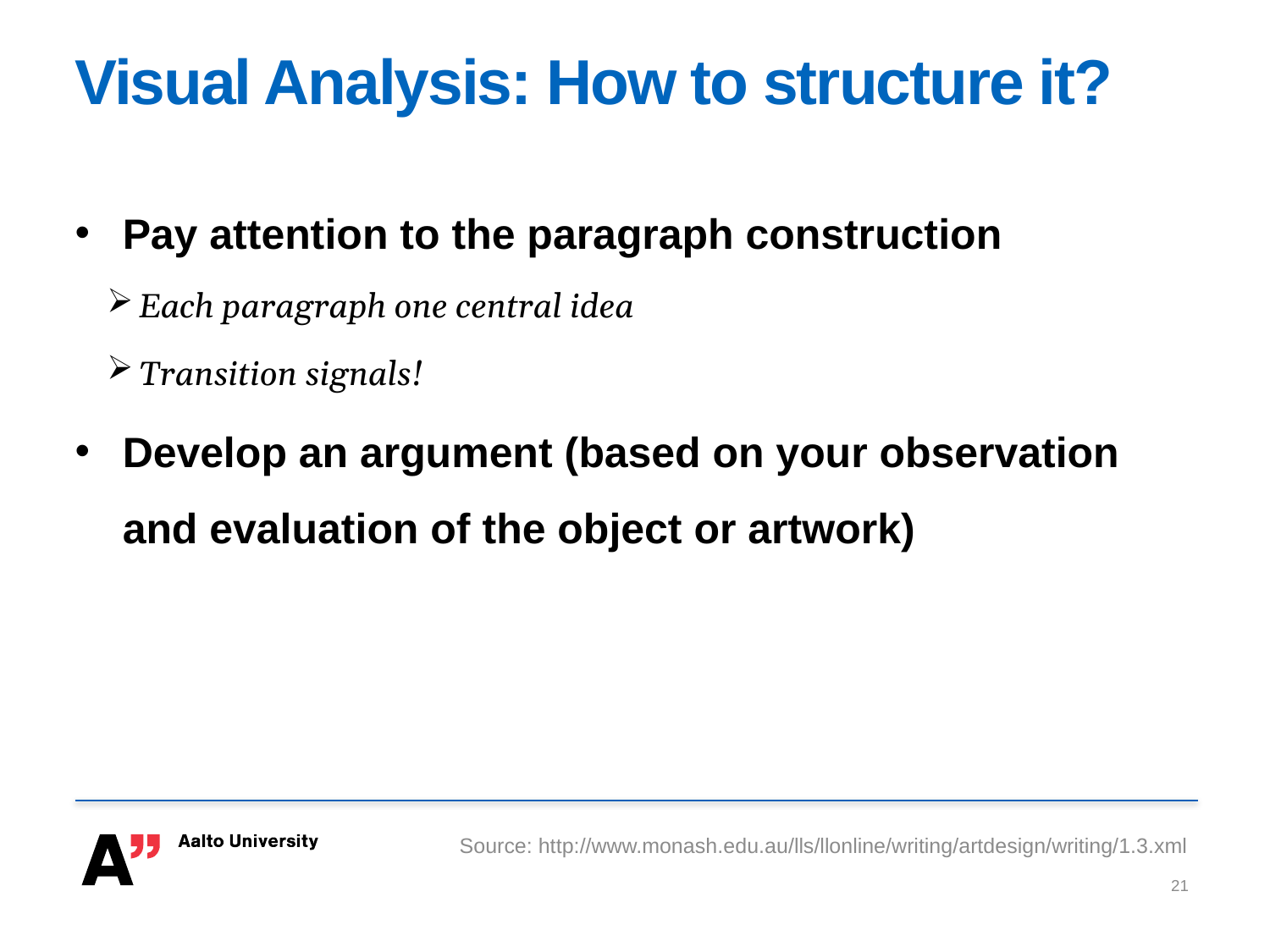

# Visual Analysis: How to structure it?
Pay attention to the paragraph construction
Each paragraph one central idea
Transition signals!
Develop an argument (based on your observation and evaluation of the object or artwork)

Source: http://www.monash.edu.au/lls/llonline/writing/artdesign/writing/1.3.xml
21